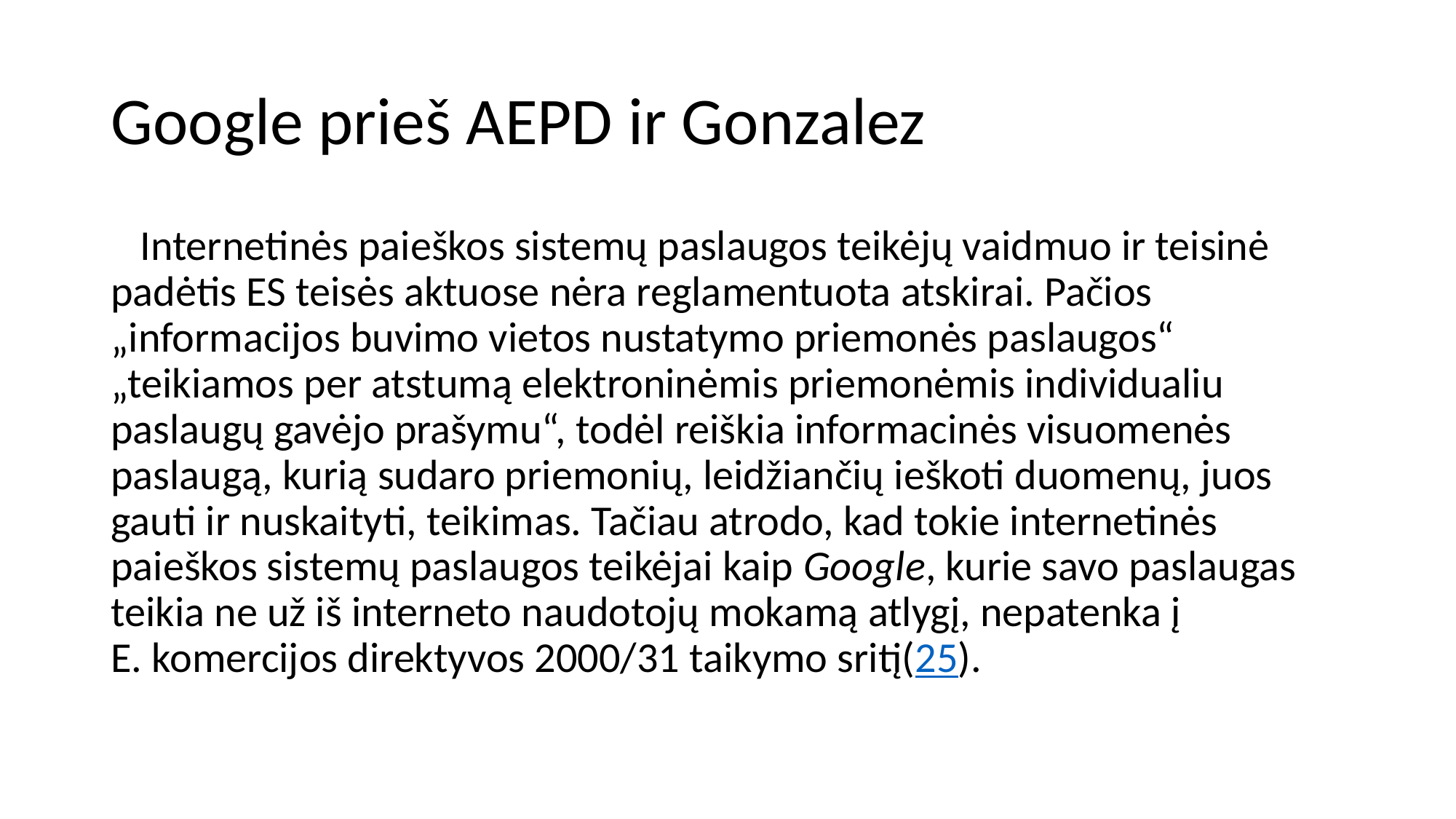

# Google prieš AEPD ir Gonzalez
   Internetinės paieškos sistemų paslaugos teikėjų vaidmuo ir teisinė padėtis ES teisės aktuose nėra reglamentuota atskirai. Pačios „informacijos buvimo vietos nustatymo priemonės paslaugos“ „teikiamos per atstumą elektroninėmis priemonėmis individualiu paslaugų gavėjo prašymu“, todėl reiškia informacinės visuomenės paslaugą, kurią sudaro priemonių, leidžiančių ieškoti duomenų, juos gauti ir nuskaityti, teikimas. Tačiau atrodo, kad tokie internetinės paieškos sistemų paslaugos teikėjai kaip Google, kurie savo paslaugas teikia ne už iš interneto naudotojų mokamą atlygį, nepatenka į E. komercijos direktyvos 2000/31 taikymo sritį(25).